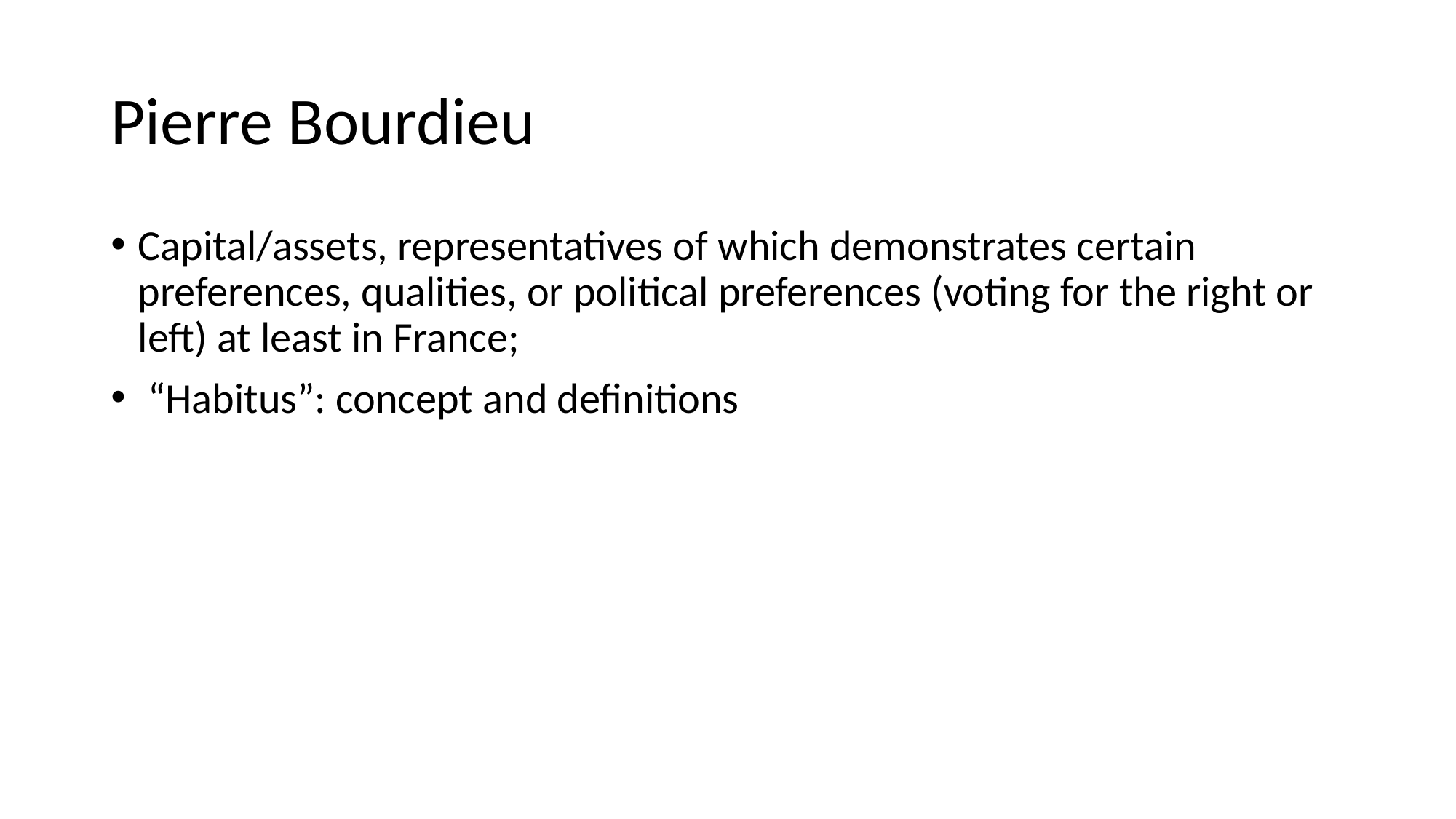

# Pierre Bourdieu
Capital/assets, representatives of which demonstrates certain preferences, qualities, or political preferences (voting for the right or left) at least in France;
 “Habitus”: concept and definitions